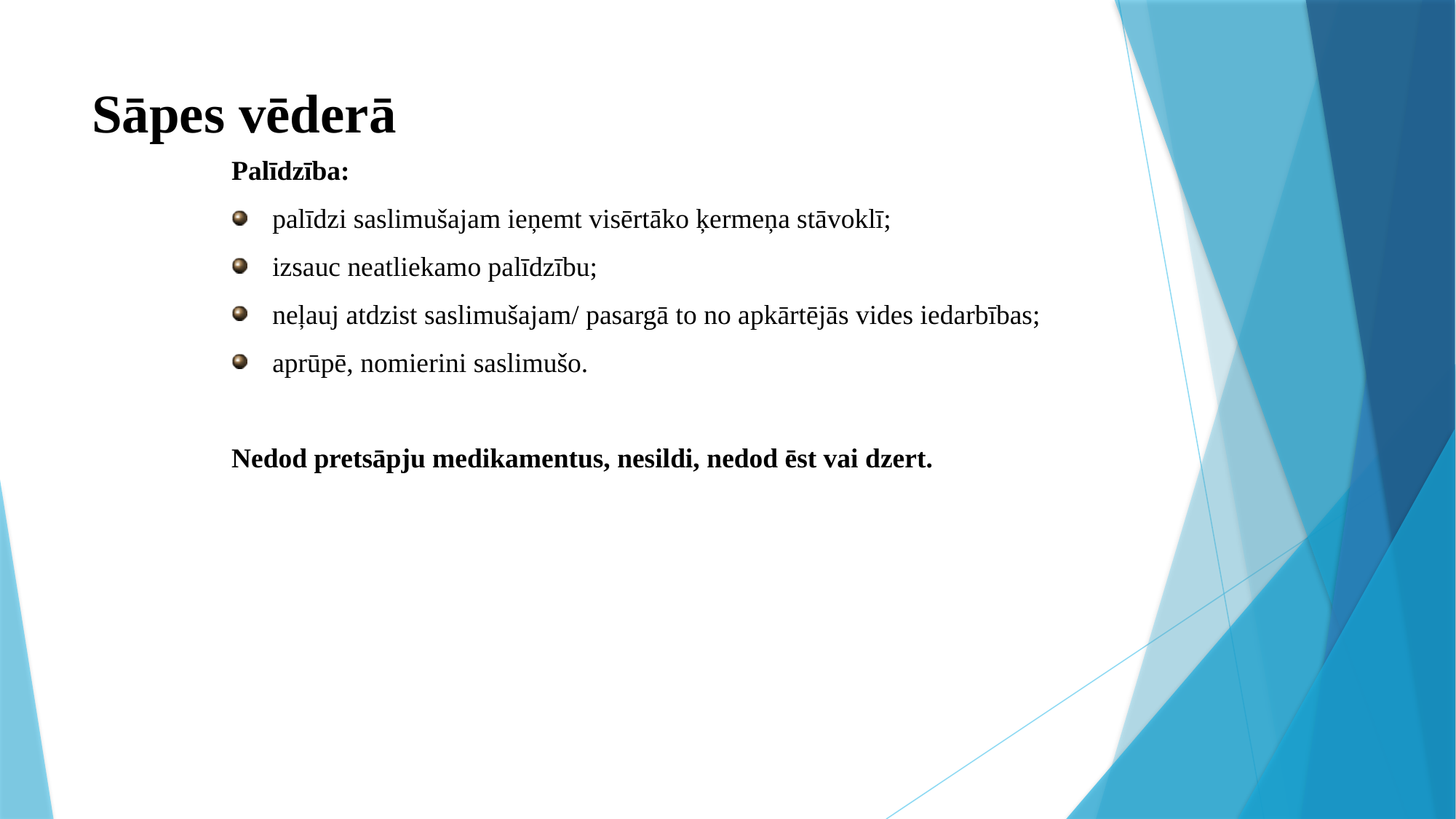

# Sāpes vēderā
Palīdzība:
palīdzi saslimušajam ieņemt visērtāko ķermeņa stāvoklī;
izsauc neatliekamo palīdzību;
neļauj atdzist saslimušajam/ pasargā to no apkārtējās vides iedarbības;
aprūpē, nomierini saslimušo.

Nedod pretsāpju medikamentus, nesildi, nedod ēst vai dzert.